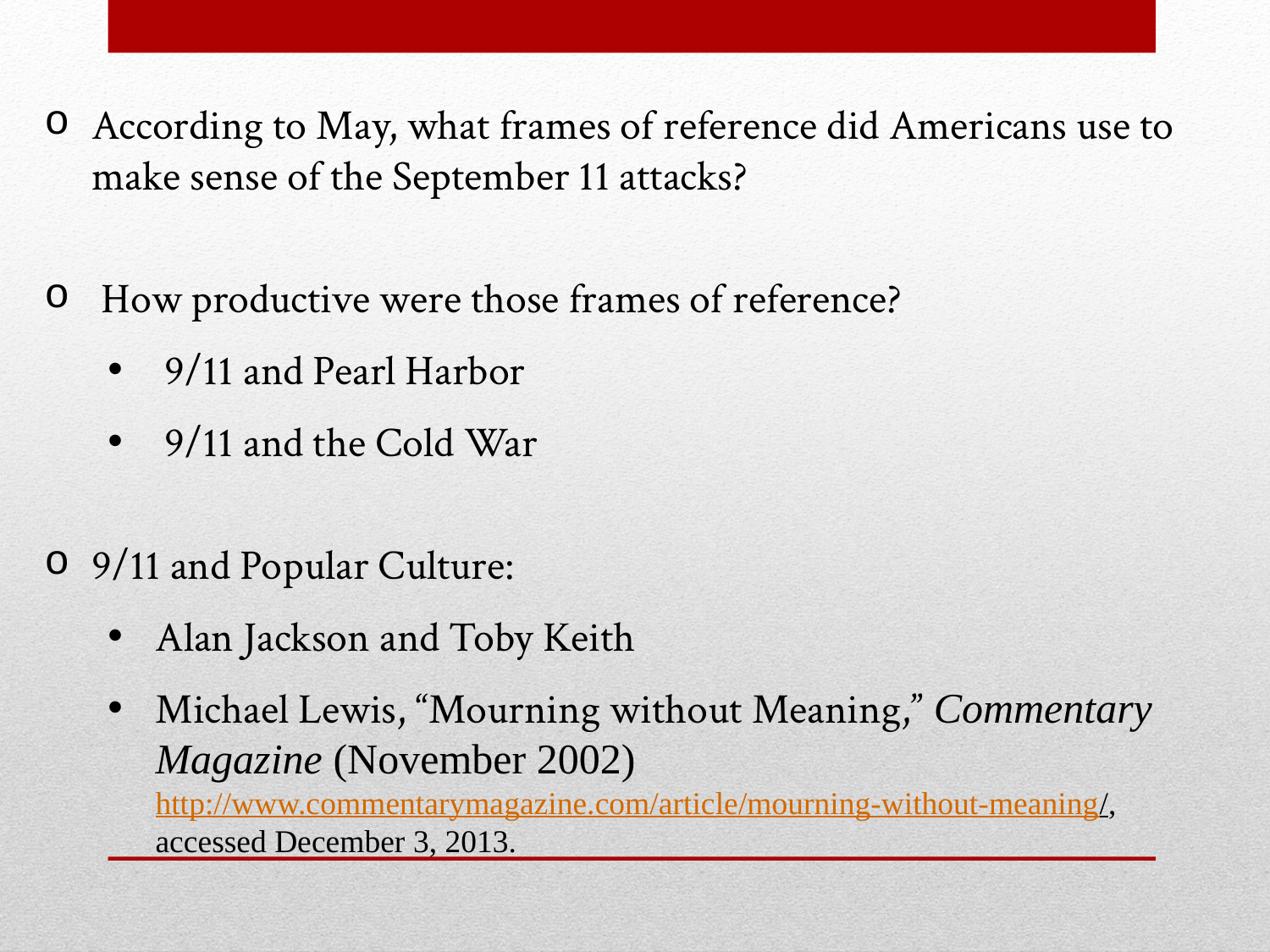

According to May, what frames of reference did Americans use to make sense of the September 11 attacks?
 How productive were those frames of reference?
 9/11 and Pearl Harbor
 9/11 and the Cold War
9/11 and Popular Culture:
Alan Jackson and Toby Keith
Michael Lewis, “Mourning without Meaning,” Commentary Magazine (November 2002) http://www.commentarymagazine.com/article/mourning-without-meaning/, accessed December 3, 2013.